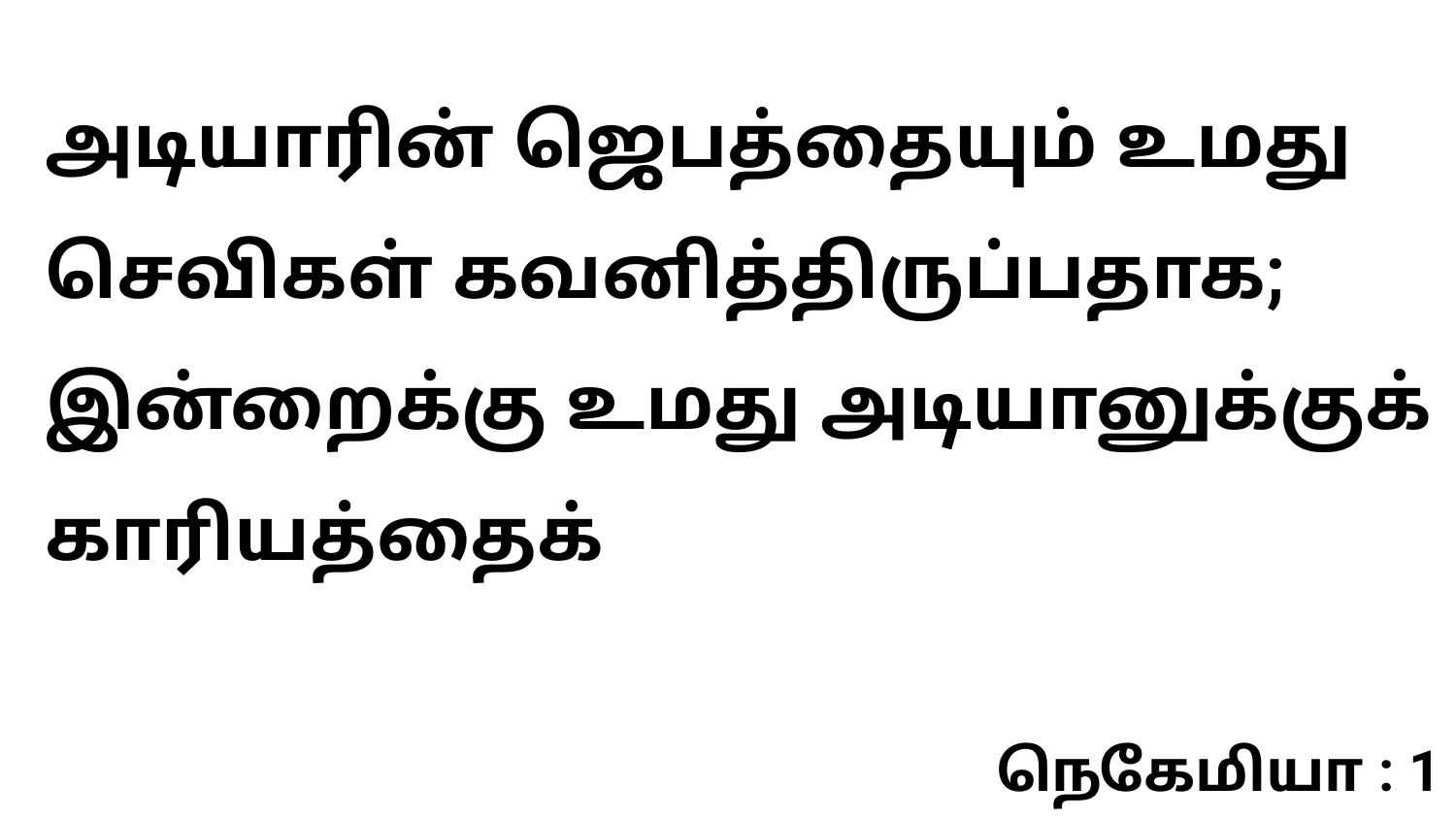

அடியாரின் ஜெபத்தையும் உமது செவிகள் கவனித்திருப்பதாக; இன்றைக்கு உமது அடியானுக்குக் காரியத்தைக்
நெகேமியா : 1